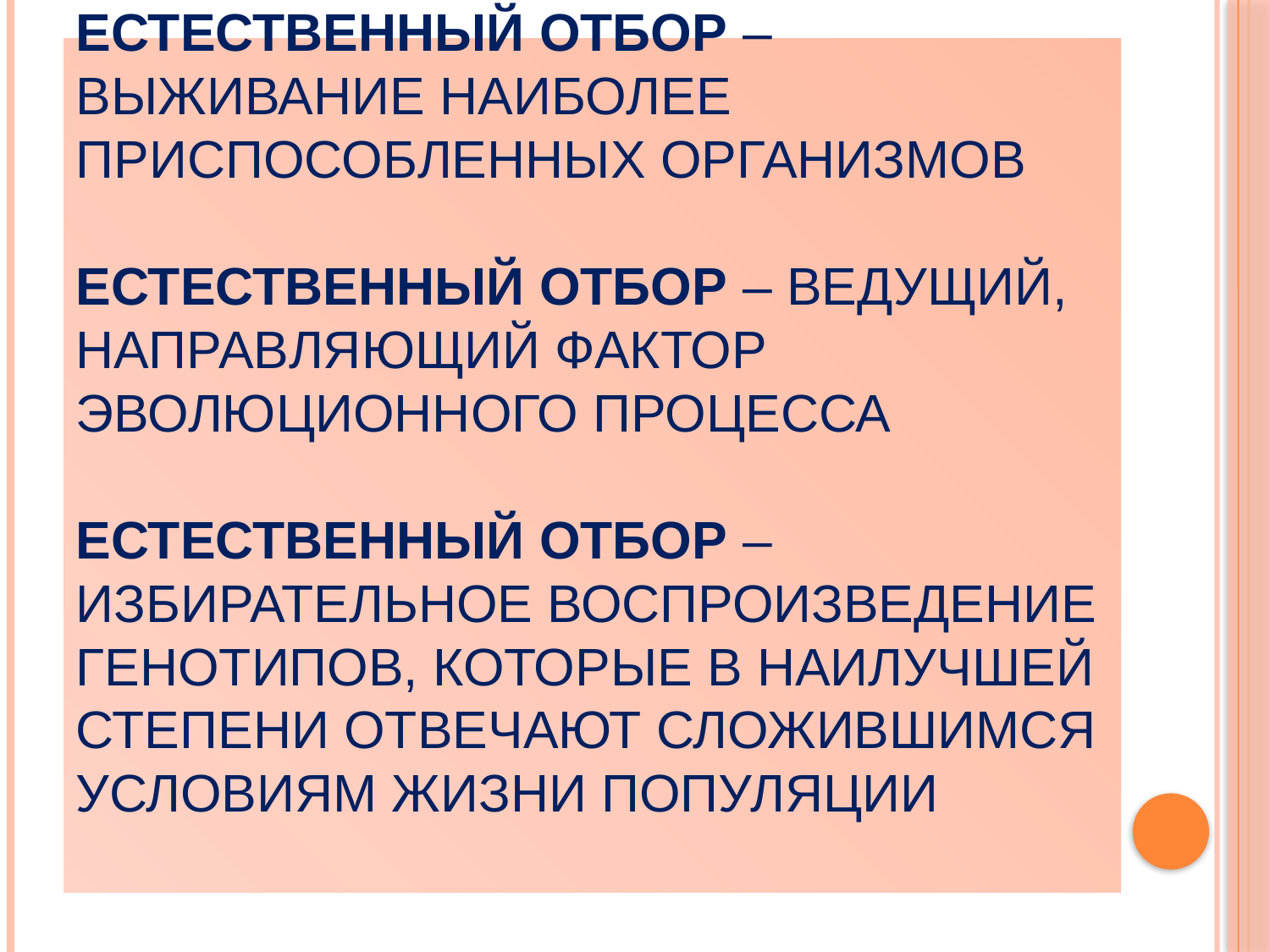

# Естественный отбор – выживание наиболее приспособленных организмов Естественный отбор – ведущий, направляющий фактор эволюционного процесса Естественный отбор – избирательное воспроизведение генотипов, которые в наилучшей степени отвечают сложившимся условиям жизни популяции